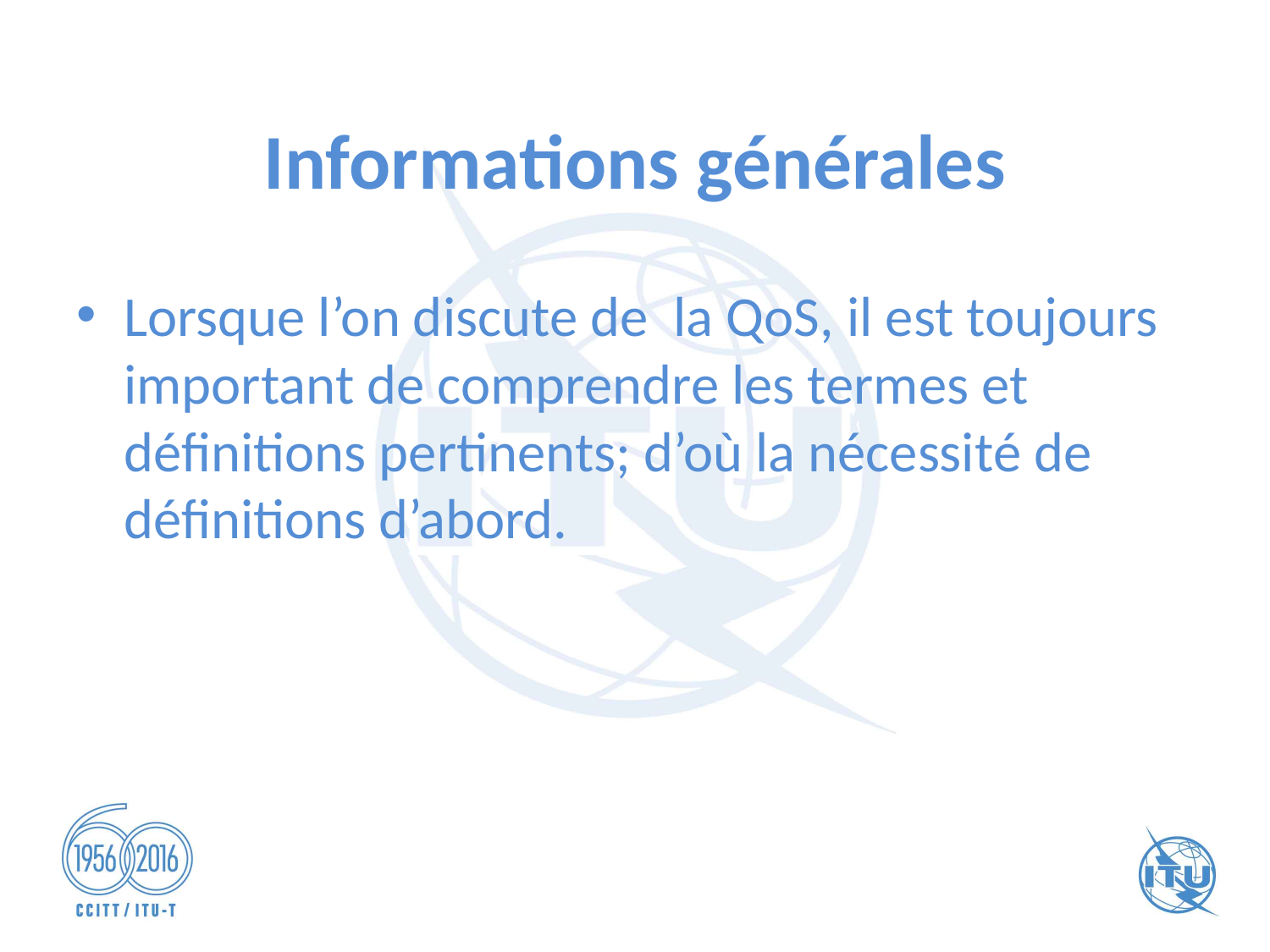

# Informations générales
Lorsque l’on discute de  la QoS, il est toujours important de comprendre les termes et définitions pertinents; d’où la nécessité de définitions d’abord.